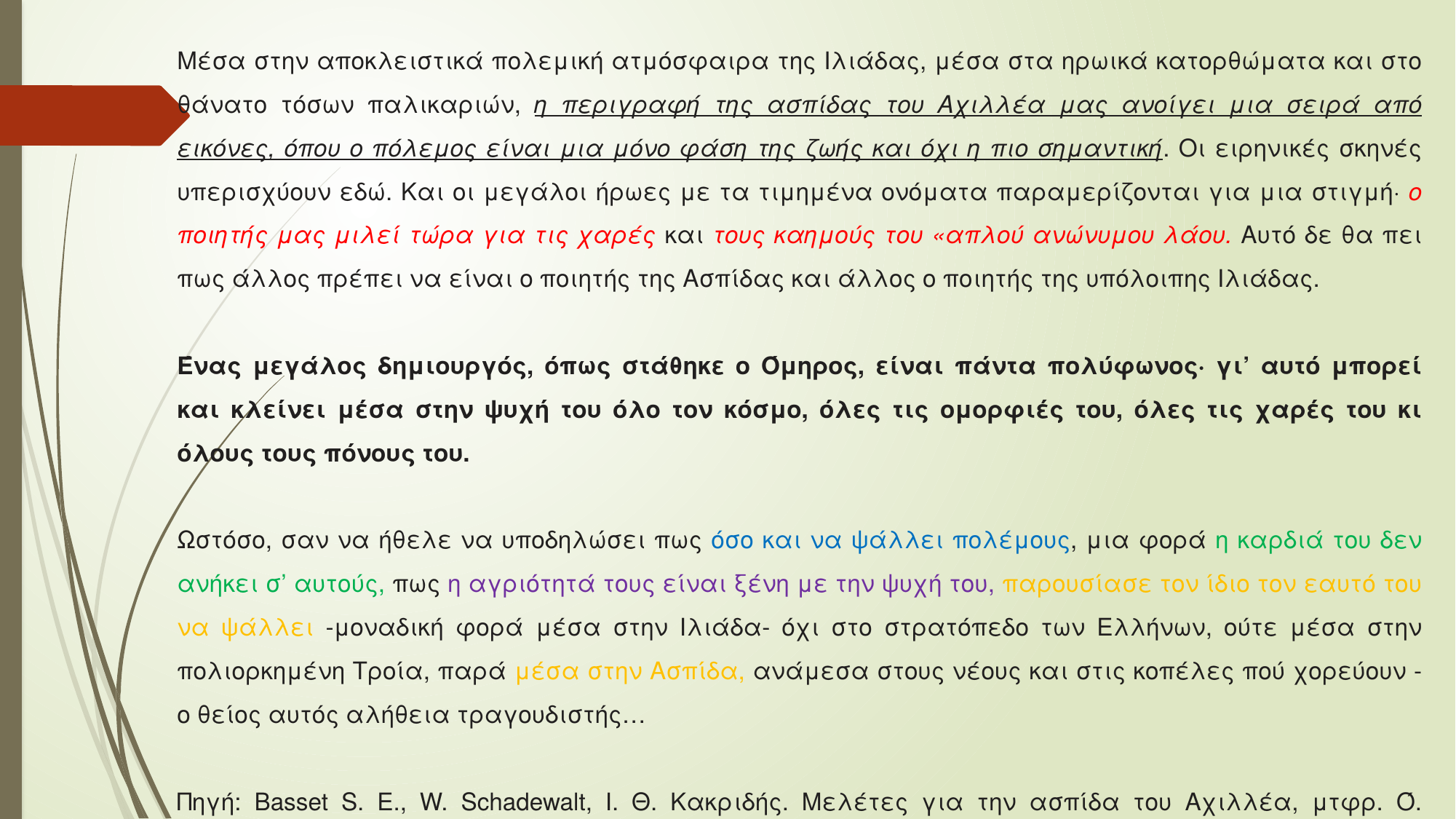

Μέσα στην αποκλειστικά πολεμική ατμόσφαιρα της Ιλιάδας, μέσα στα ηρωικά κατορθώματα και στο θάνατο τόσων παλικαριών, η περιγραφή της ασπίδας του Αχιλλέα μας ανοίγει μια σειρά από εικόνες, όπου ο πόλεμος είναι μια μόνο φάση της ζωής και όχι η πιο σημαντική. Οι ειρηνικές σκηνές υπερισχύουν εδώ. Και οι μεγάλοι ήρωες με τα τιμημένα ονόματα παραμερίζονται για μια στιγμή· ο ποιητής μας μιλεί τώρα για τις χαρές και τους καημούς του «απλού ανώνυμου λάου. Αυτό δε θα πει πως άλλος πρέπει να είναι ο ποιητής της Ασπίδας και άλλος ο ποιητής της υπόλοιπης Ιλιάδας.

Ένας μεγάλος δημιουργός, όπως στάθηκε ο Όμηρος, είναι πάντα πολύφωνος· γι’ αυτό μπορεί και κλείνει μέσα στην ψυχή του όλο τον κόσμο, όλες τις ομορφιές του, όλες τις χαρές του κι όλους τους πόνους του.

Ωστόσο, σαν να ήθελε να υποδηλώσει πως όσο και να ψάλλει πολέμους, μια φορά η καρδιά του δεν ανήκει σ’ αυτούς, πως η αγριότητά τους είναι ξένη με την ψυχή του, παρουσίασε τον ίδιο τον εαυτό του να ψάλλει -μοναδική φορά μέσα στην Ιλιάδα- όχι στο στρατόπεδο των Ελλήνων, ούτε μέσα στην πολιορκημένη Τροία, παρά μέσα στην Ασπίδα, ανάμεσα στους νέους και στις κοπέλες πού χορεύουν -ο θείος αυτός αλήθεια τραγουδιστής…

Πηγή: Basset S. E., W. Schadewalt, Ι. Θ. Κακριδής. Μελέτες για την ασπίδα του Αχιλλέα, μτφρ. Ό. Κομνηνού-. Κακριδή. Αθήνα: Εστία 1965.